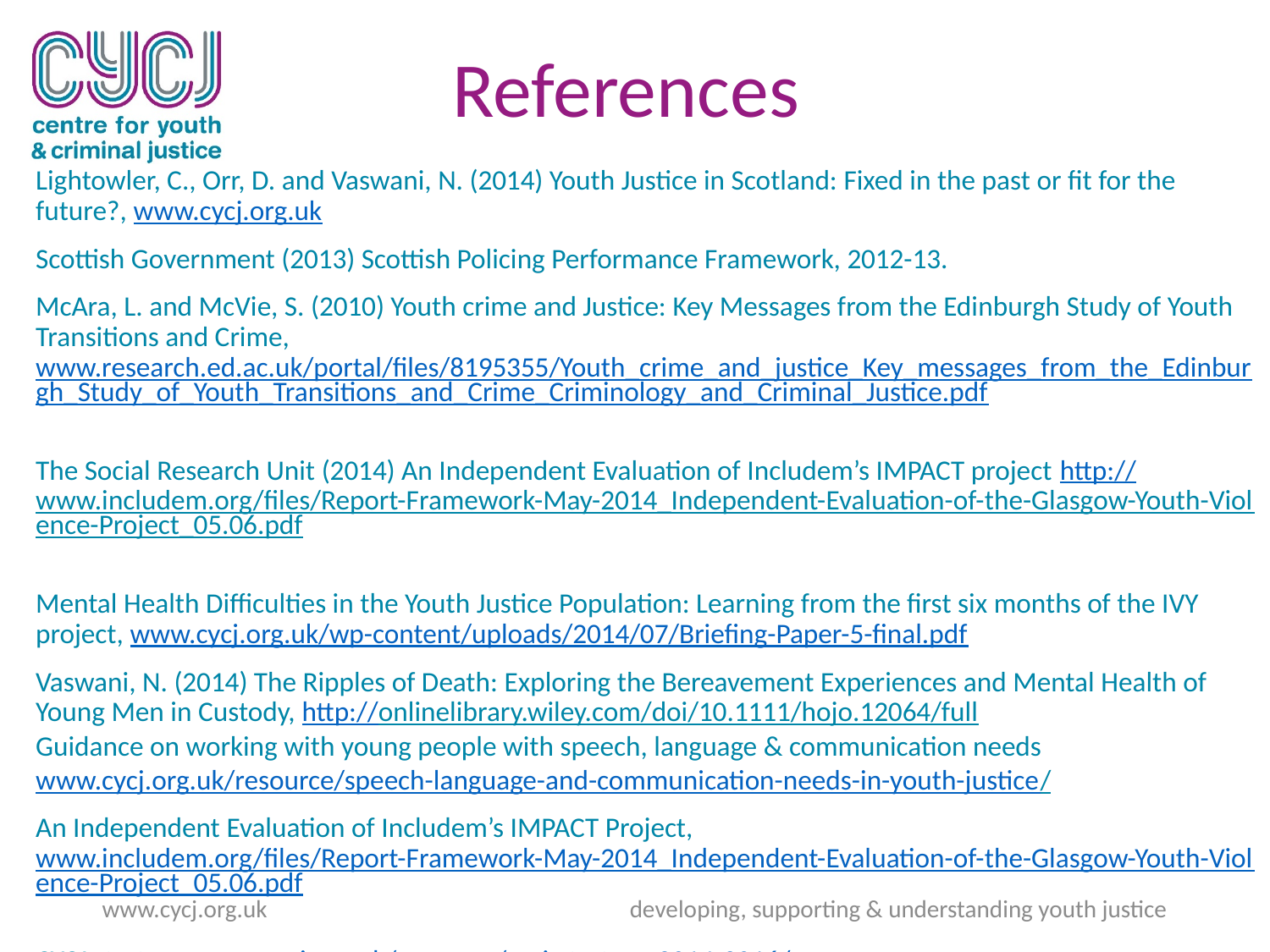

# References
Lightowler, C., Orr, D. and Vaswani, N. (2014) Youth Justice in Scotland: Fixed in the past or fit for the future?, www.cycj.org.uk
Scottish Government (2013) Scottish Policing Performance Framework, 2012-13.
McAra, L. and McVie, S. (2010) Youth crime and Justice: Key Messages from the Edinburgh Study of Youth Transitions and Crime, www.research.ed.ac.uk/portal/files/8195355/Youth_crime_and_justice_Key_messages_from_the_Edinburgh_Study_of_Youth_Transitions_and_Crime_Criminology_and_Criminal_Justice.pdf
The Social Research Unit (2014) An Independent Evaluation of Includem’s IMPACT project http://www.includem.org/files/Report-Framework-May-2014_Independent-Evaluation-of-the-Glasgow-Youth-Violence-Project_05.06.pdf
Mental Health Difficulties in the Youth Justice Population: Learning from the first six months of the IVY project, www.cycj.org.uk/wp-content/uploads/2014/07/Briefing-Paper-5-final.pdf
Vaswani, N. (2014) The Ripples of Death: Exploring the Bereavement Experiences and Mental Health of Young Men in Custody, http://onlinelibrary.wiley.com/doi/10.1111/hojo.12064/full
Guidance on working with young people with speech, language & communication needs www.cycj.org.uk/resource/speech-language-and-communication-needs-in-youth-justice/
An Independent Evaluation of Includem’s IMPACT Project, www.includem.org/files/Report-Framework-May-2014_Independent-Evaluation-of-the-Glasgow-Youth-Violence-Project_05.06.pdf
CYCJ strategy, www.cycj.org.uk/resource/cycj-strategy-2014-2016/

www.cycj.org.uk                                                                  developing, supporting & understanding youth justice